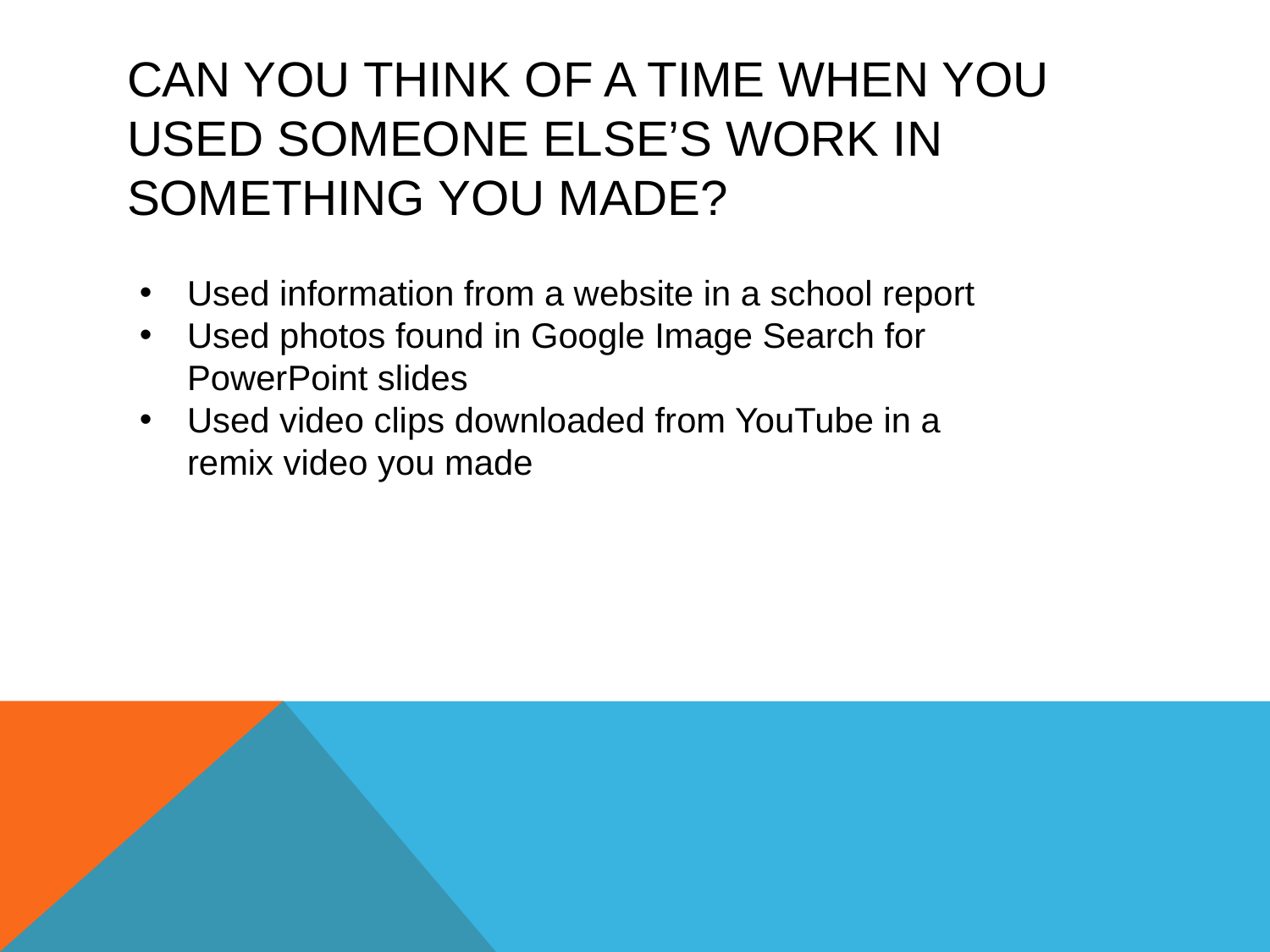

# Can you think of a time when you used someone else’s work in something you made?
Used information from a website in a school report
Used photos found in Google Image Search for PowerPoint slides
Used video clips downloaded from YouTube in a remix video you made